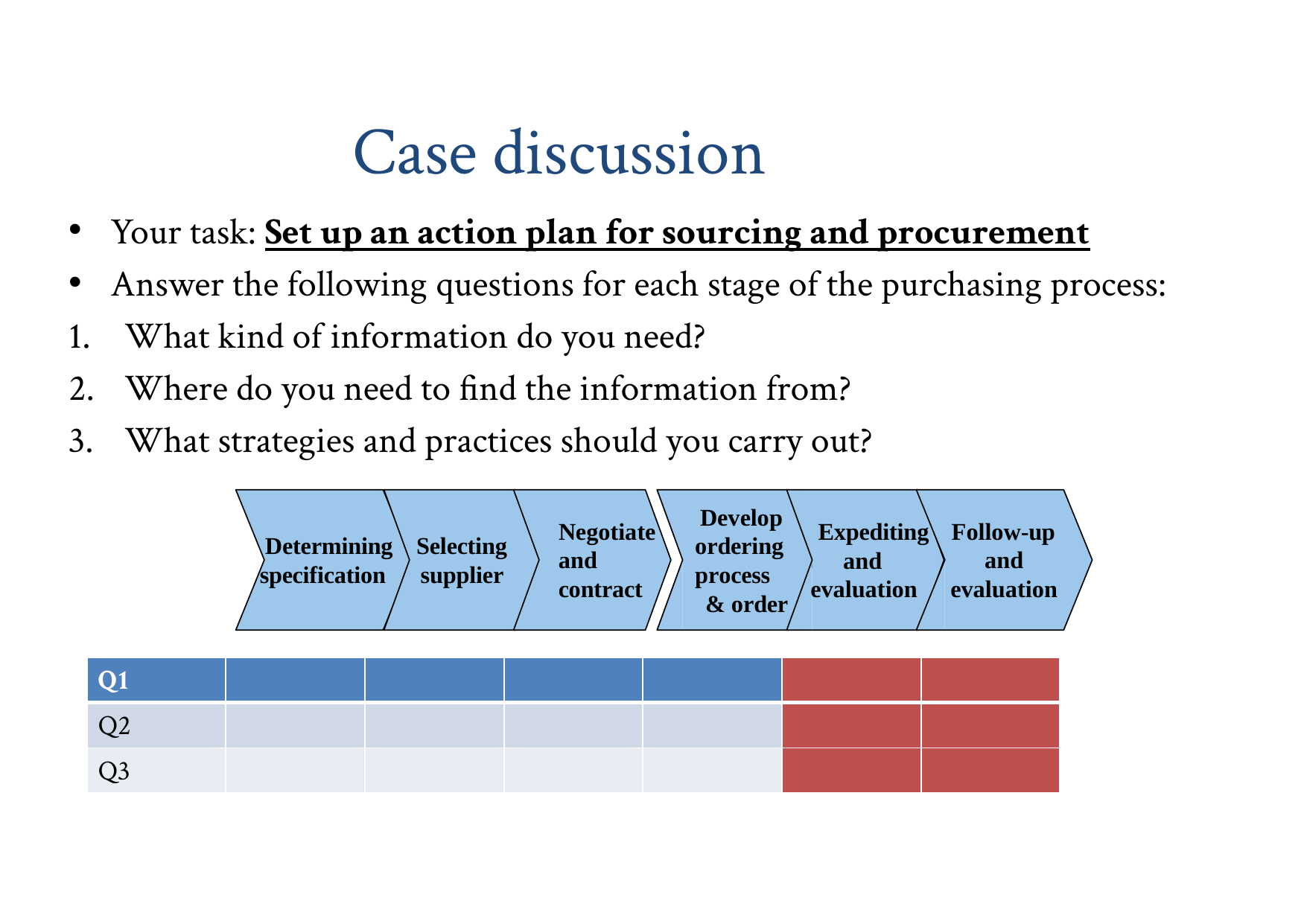

# Case discussion
Your task: Set up an action plan for sourcing and procurement
Answer the following questions for each stage of the purchasing process:
What kind of information do you need?
Where do you need to find the information from?
What strategies and practices should you carry out?

Develop ordering process
& order
Negotiate and contract
Expediting and
evaluation
Follow-up and evaluation
Determining specification
Selecting supplier
| Q1 |  |  |  |  |  |  |
| --- | --- | --- | --- | --- | --- | --- |
| Q2 |  |  |  |  |  |  |
| Q3 |  |  |  |  |  |  |